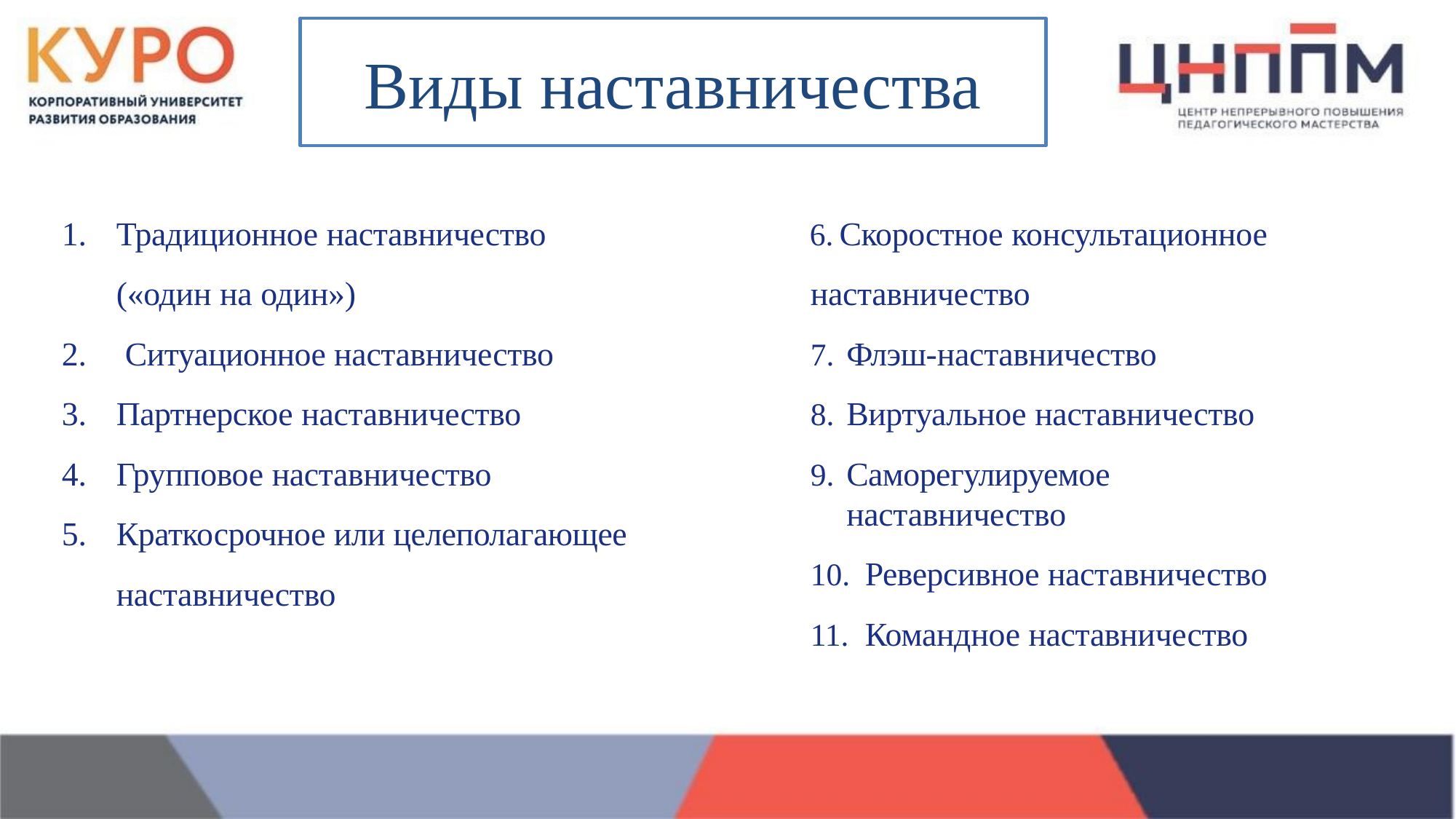

Виды наставничества
Традиционное наставничество («один на один»)
Ситуационное наставничество
Партнерское наставничество
Групповое наставничество
Краткосрочное или целеполагающее наставничество
	Скоростное консультационное наставничество
Флэш-наставничество
Виртуальное наставничество
Саморегулируемое наставничество
Реверсивное наставничество
Командное наставничество